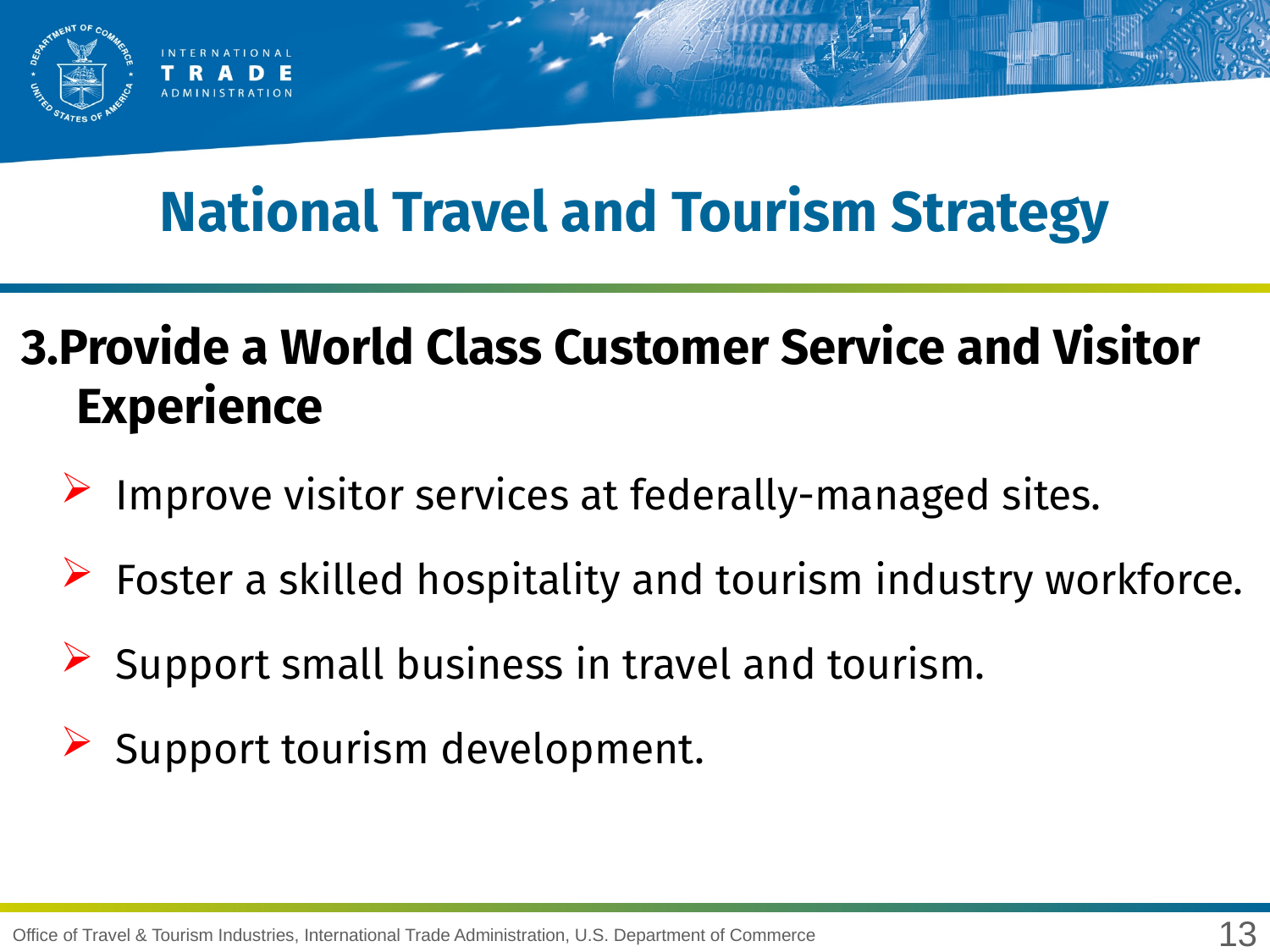

# National Travel and Tourism Strategy
3.Provide a World Class Customer Service and Visitor Experience
Improve visitor services at federally-managed sites.
Foster a skilled hospitality and tourism industry workforce.
Support small business in travel and tourism.
Support tourism development.